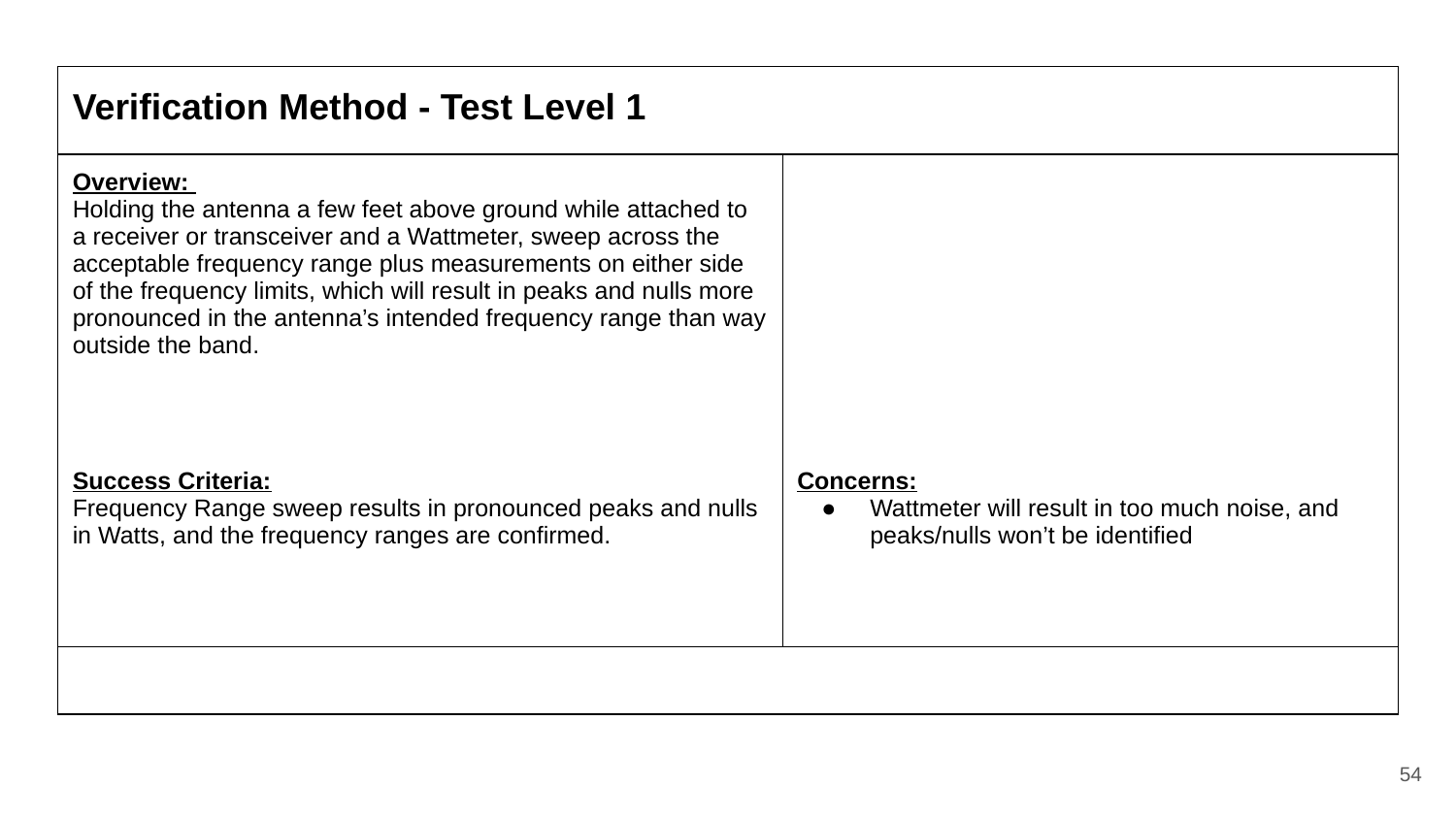

| Verification Method - Test Level 1 |  |
| --- | --- |
| Overview: Holding the antenna a few feet above ground while attached to a receiver or transceiver and a Wattmeter, sweep across the acceptable frequency range plus measurements on either side of the frequency limits, which will result in peaks and nulls more pronounced in the antenna’s intended frequency range than way outside the band. Success Criteria: Frequency Range sweep results in pronounced peaks and nulls in Watts, and the frequency ranges are confirmed. | Concerns: Wattmeter will result in too much noise, and peaks/nulls won’t be identified |
|  |  |

54